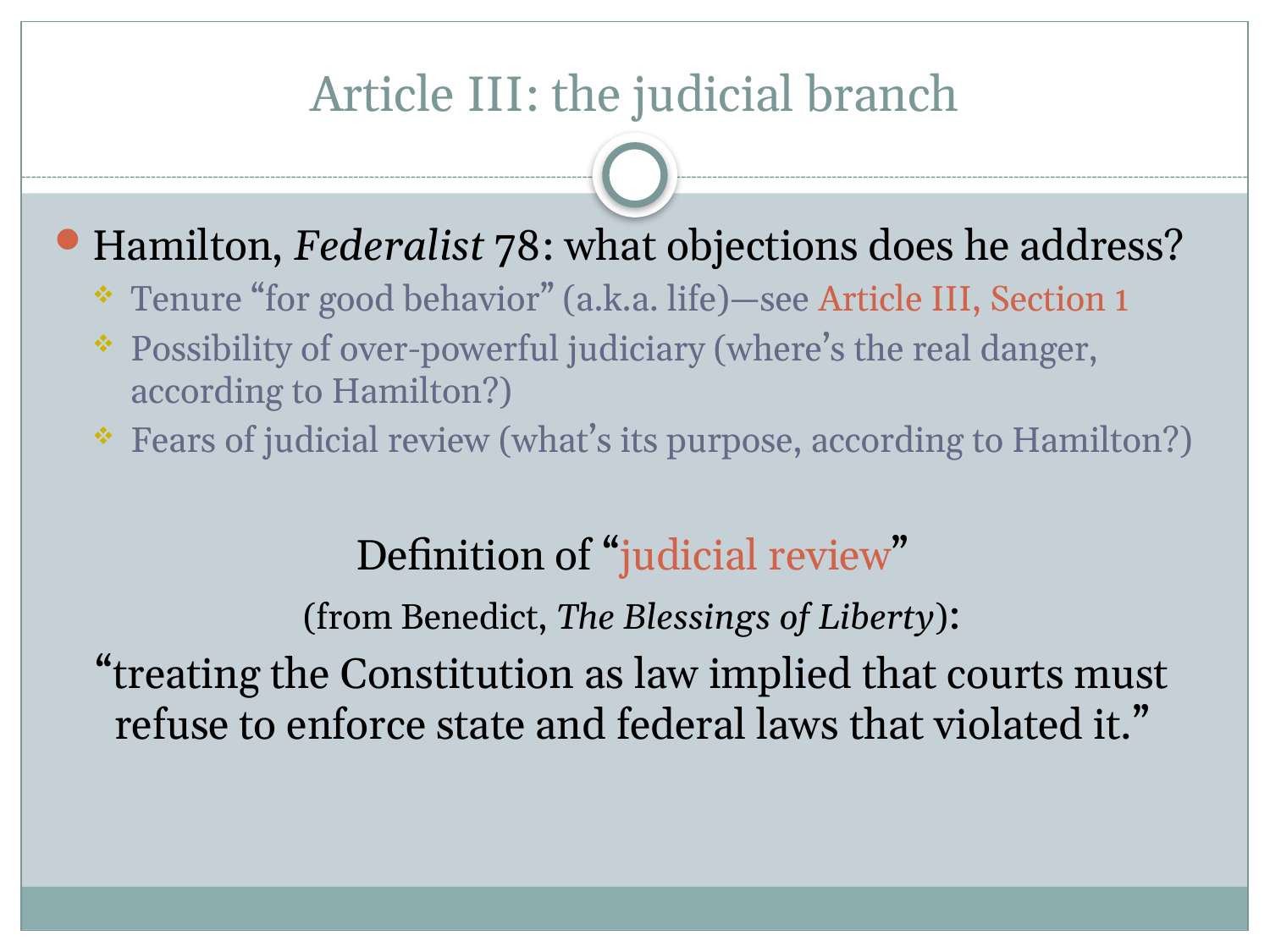

# Article III: the judicial branch
Hamilton, Federalist 78: what objections does he address?
Tenure “for good behavior” (a.k.a. life)—see Article III, Section 1
Possibility of over-powerful judiciary (where’s the real danger, according to Hamilton?)
Fears of judicial review (what’s its purpose, according to Hamilton?)

Definition of “judicial review”
(from Benedict, The Blessings of Liberty):
“treating the Constitution as law implied that courts must refuse to enforce state and federal laws that violated it.”